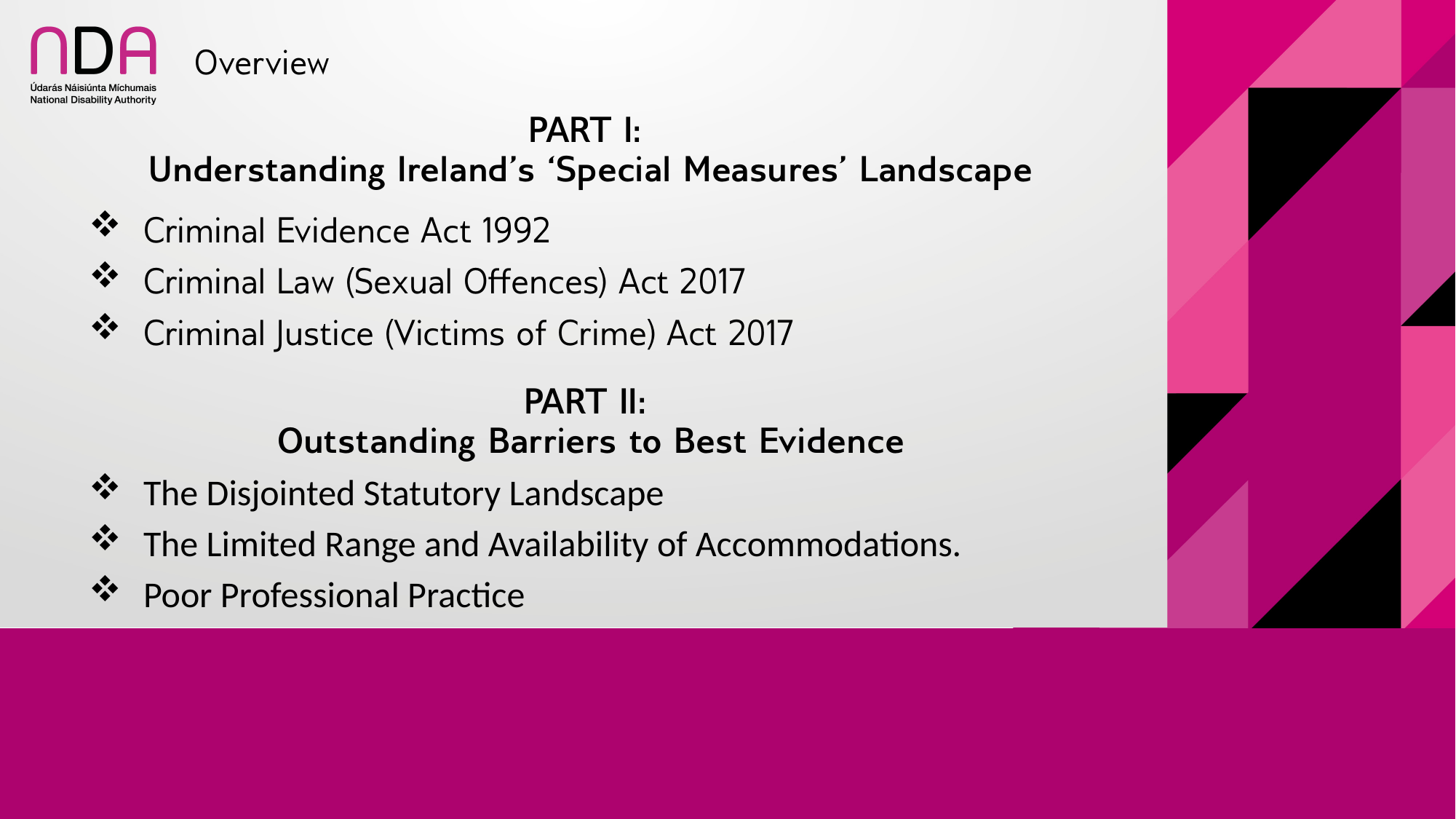

# Overview
PART I:
Understanding Ireland’s ‘Special Measures’ Landscape
Criminal Evidence Act 1992
Criminal Law (Sexual Offences) Act 2017
Criminal Justice (Victims of Crime) Act 2017
PART II:
Outstanding Barriers to Best Evidence
The Disjointed Statutory Landscape
The Limited Range and Availability of Accommodations.
Poor Professional Practice